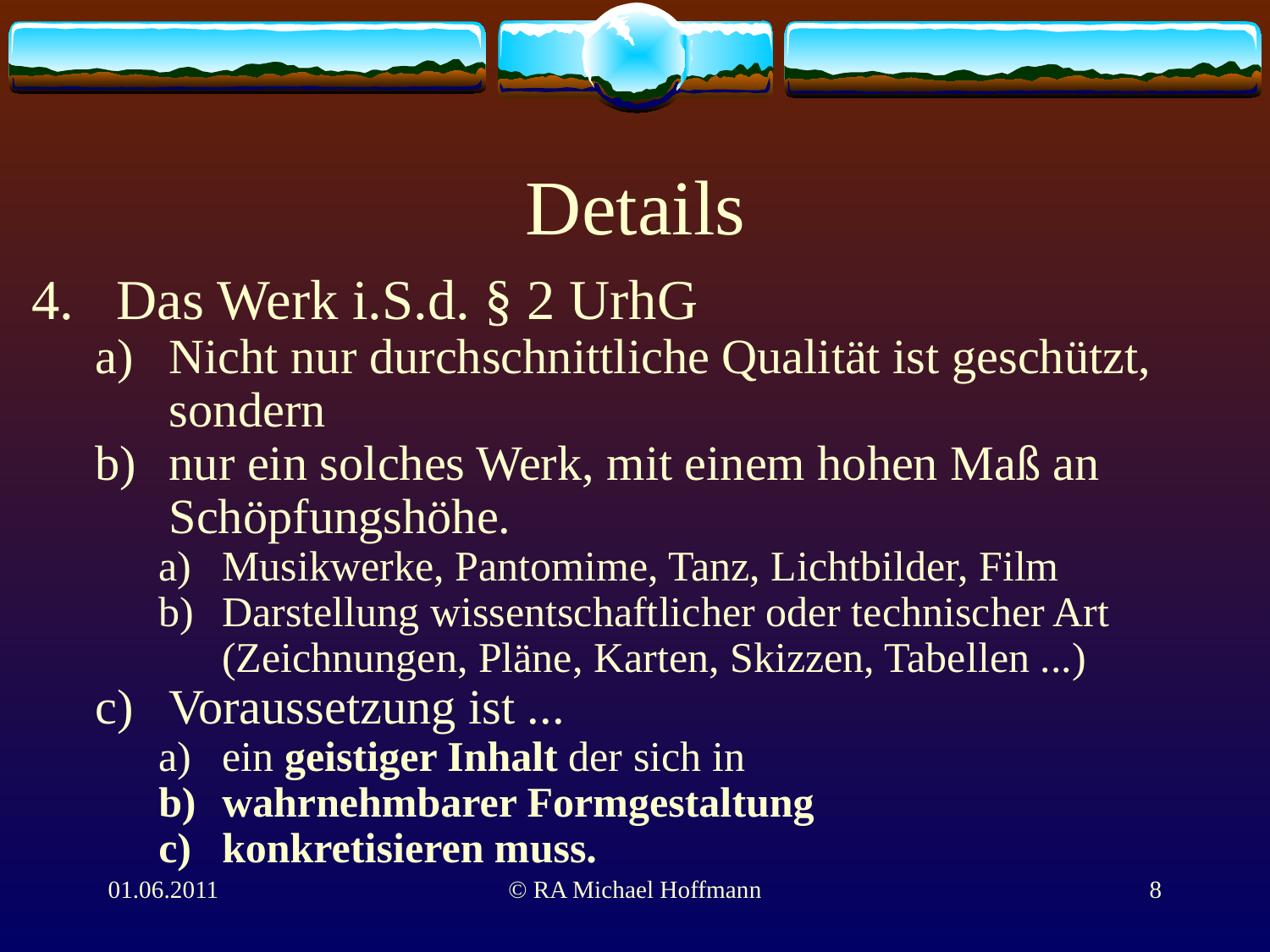

# Details
Das Werk i.S.d. § 2 UrhG
Nicht nur durchschnittliche Qualität ist geschützt, sondern
nur ein solches Werk, mit einem hohen Maß an Schöpfungshöhe.
Musikwerke, Pantomime, Tanz, Lichtbilder, Film
Darstellung wissentschaftlicher oder technischer Art (Zeichnungen, Pläne, Karten, Skizzen, Tabellen ...)
Voraussetzung ist ...
ein geistiger Inhalt der sich in
wahrnehmbarer Formgestaltung
konkretisieren muss.
01.06.2011
© RA Michael Hoffmann
8